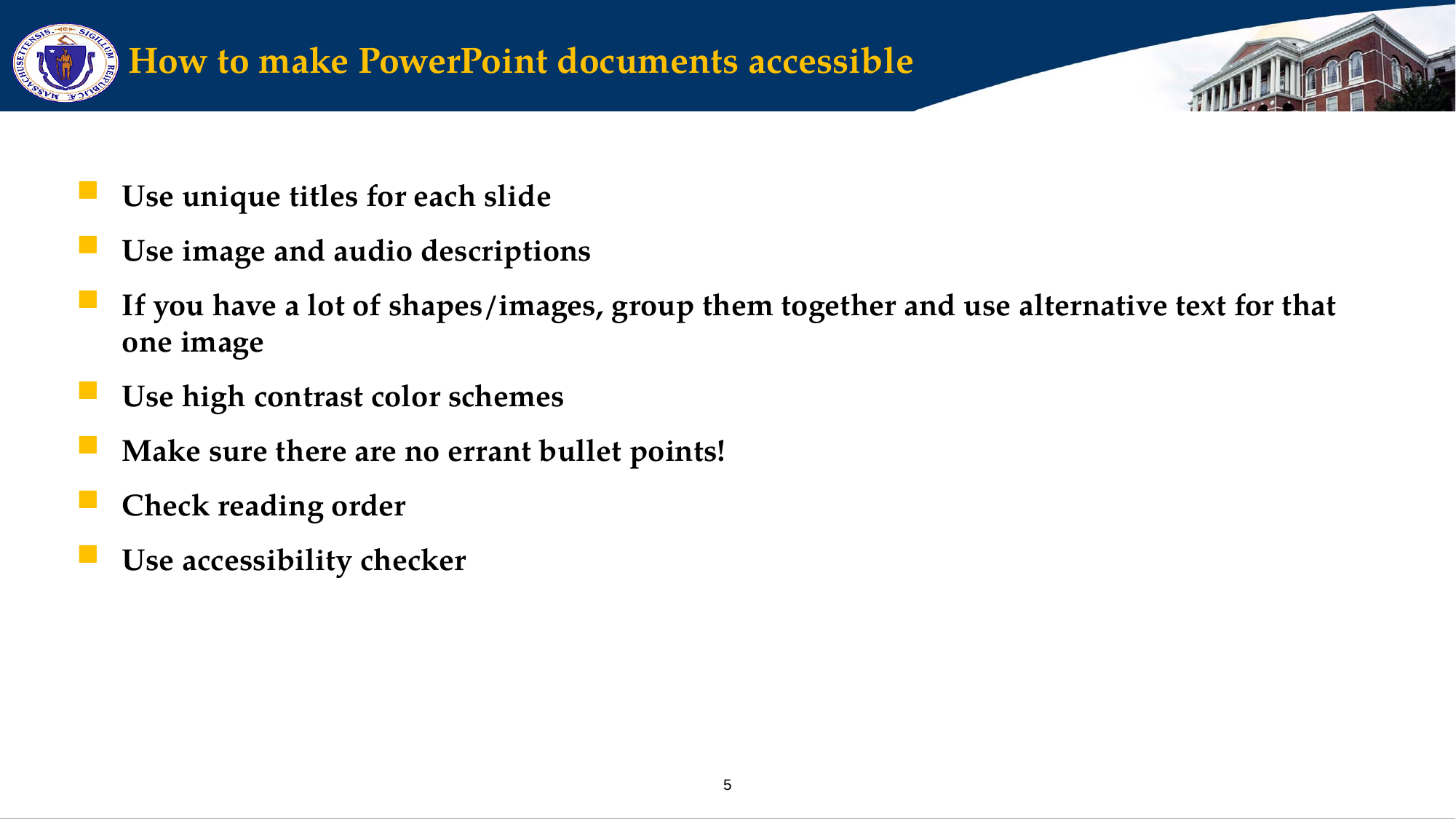

# How to make PowerPoint documents accessible
Use unique titles for each slide
Use image and audio descriptions
If you have a lot of shapes/images, group them together and use alternative text for that one image
Use high contrast color schemes
Make sure there are no errant bullet points!
Check reading order
Use accessibility checker